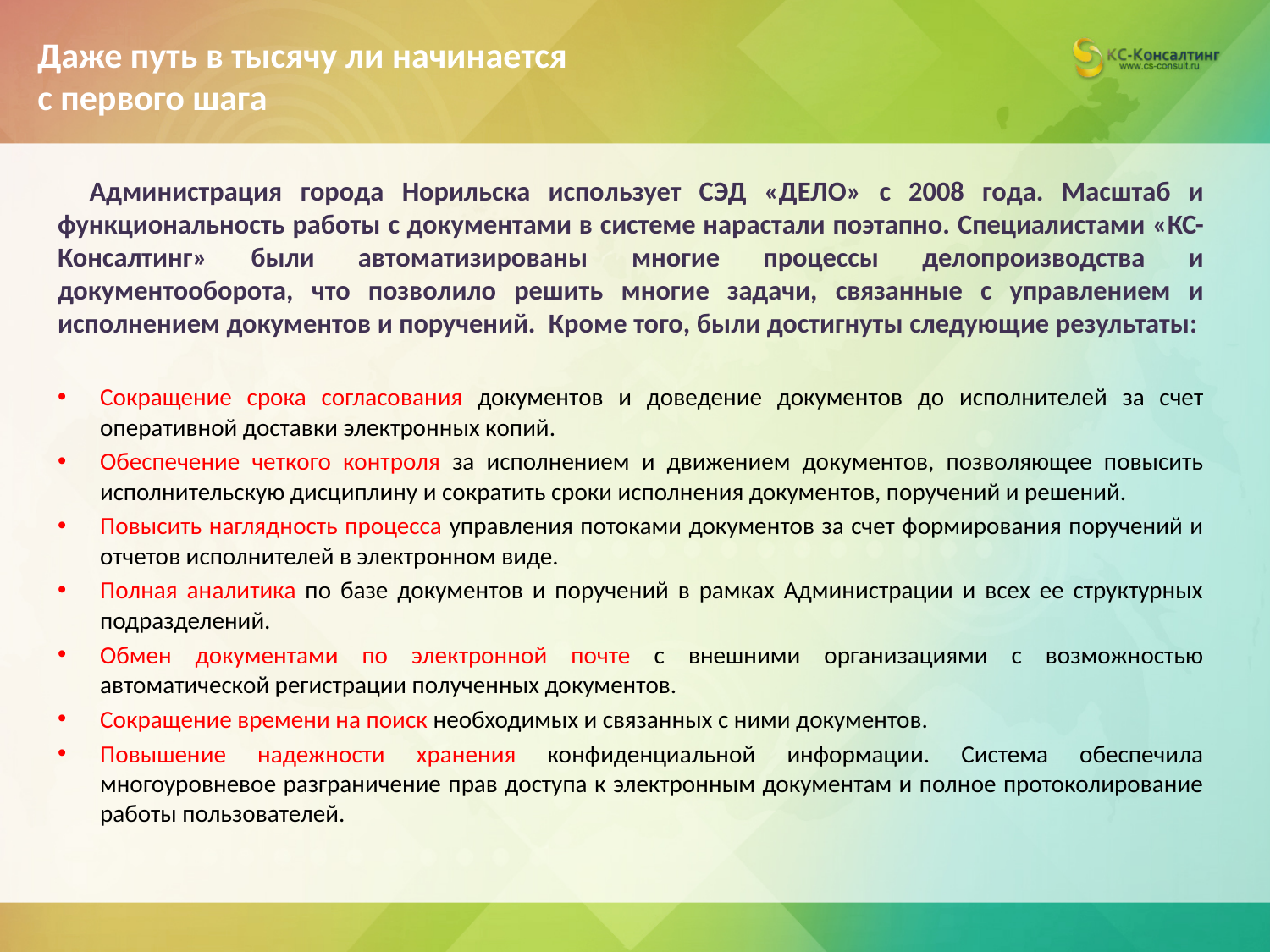

# Даже путь в тысячу ли начинается с первого шага
Администрация города Норильска использует СЭД «ДЕЛО» с 2008 года. Масштаб и функциональность работы с документами в системе нарастали поэтапно. Специалистами «КС-Консалтинг» были автоматизированы многие процессы делопроизводства и документооборота, что позволило решить многие задачи, связанные с управлением и исполнением документов и поручений.  Кроме того, были достигнуты следующие результаты:

Сокращение срока согласования документов и доведение документов до исполнителей за счет оперативной доставки электронных копий.
Обеспечение четкого контроля за исполнением и движением документов, позволяющее повысить исполнительскую дисциплину и сократить сроки исполнения документов, поручений и решений.
Повысить наглядность процесса управления потоками документов за счет формирования поручений и отчетов исполнителей в электронном виде.
Полная аналитика по базе документов и поручений в рамках Администрации и всех ее структурных подразделений.
Обмен документами по электронной почте с внешними организациями с возможностью автоматической регистрации полученных документов.
Сокращение времени на поиск необходимых и связанных с ними документов.
Повышение надежности хранения конфиденциальной информации. Система обеспечила многоуровневое разграничение прав доступа к электронным документам и полное протоколирование работы пользователей.